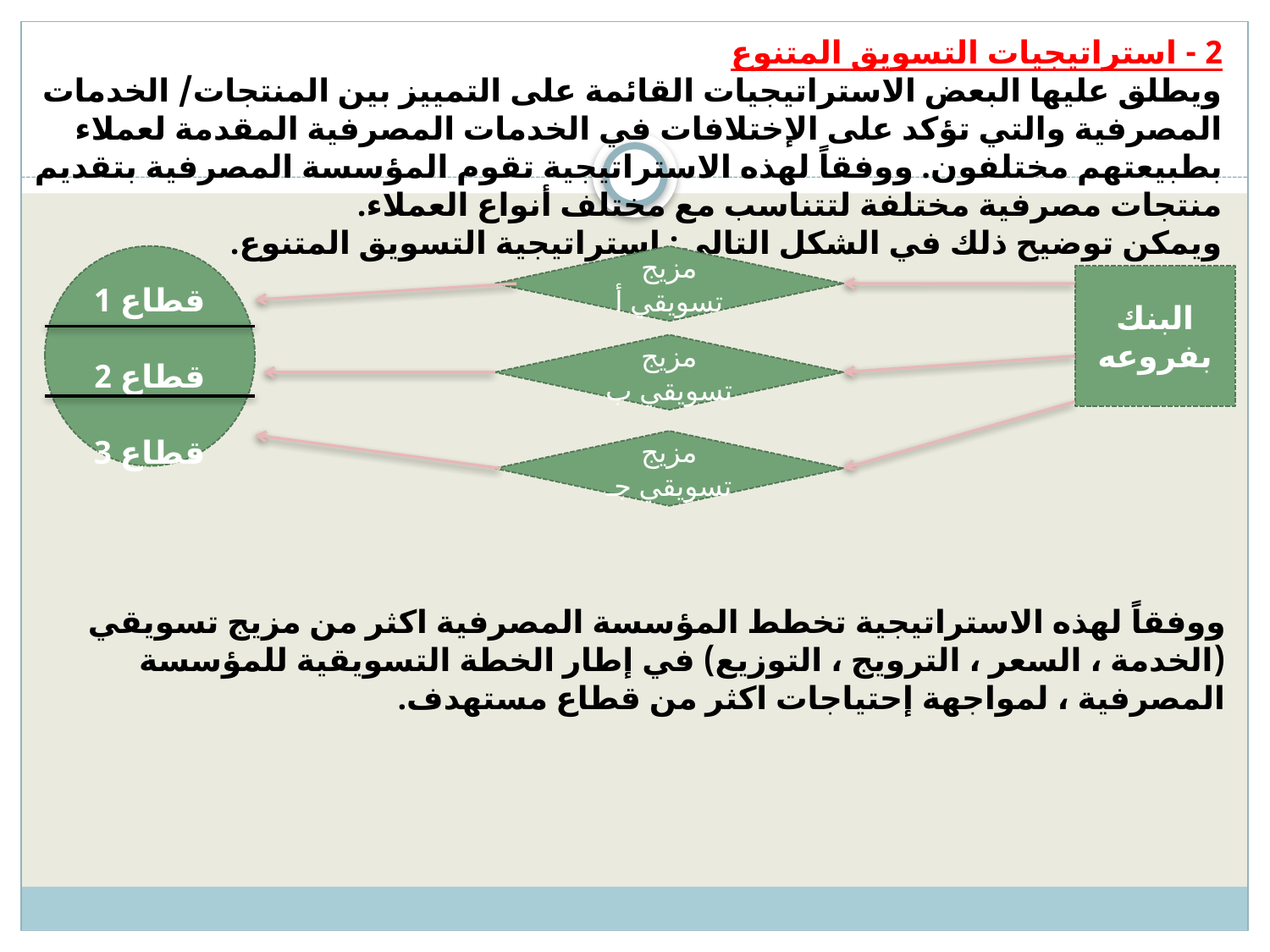

2 - استراتيجيات التسويق المتنوع
ويطلق عليها البعض الاستراتيجيات القائمة على التمييز بين المنتجات/ الخدمات المصرفية والتي تؤكد على الإختلافات في الخدمات المصرفية المقدمة لعملاء بطبيعتهم مختلفون. ووفقاً لهذه الاستراتيجية تقوم المؤسسة المصرفية بتقديم منتجات مصرفية مختلفة لتتناسب مع مختلف أنواع العملاء.
ويمكن توضيح ذلك في الشكل التالي: استراتيجية التسويق المتنوع.
قطاع 1
قطاع 2
قطاع 3
مزيج تسويقي أ
البنك بفروعه
مزيج تسويقي ب
مزيج تسويقي جـ
ووفقاً لهذه الاستراتيجية تخطط المؤسسة المصرفية اكثر من مزيج تسويقي (الخدمة ، السعر ، الترويج ، التوزيع) في إطار الخطة التسويقية للمؤسسة المصرفية ، لمواجهة إحتياجات اكثر من قطاع مستهدف.